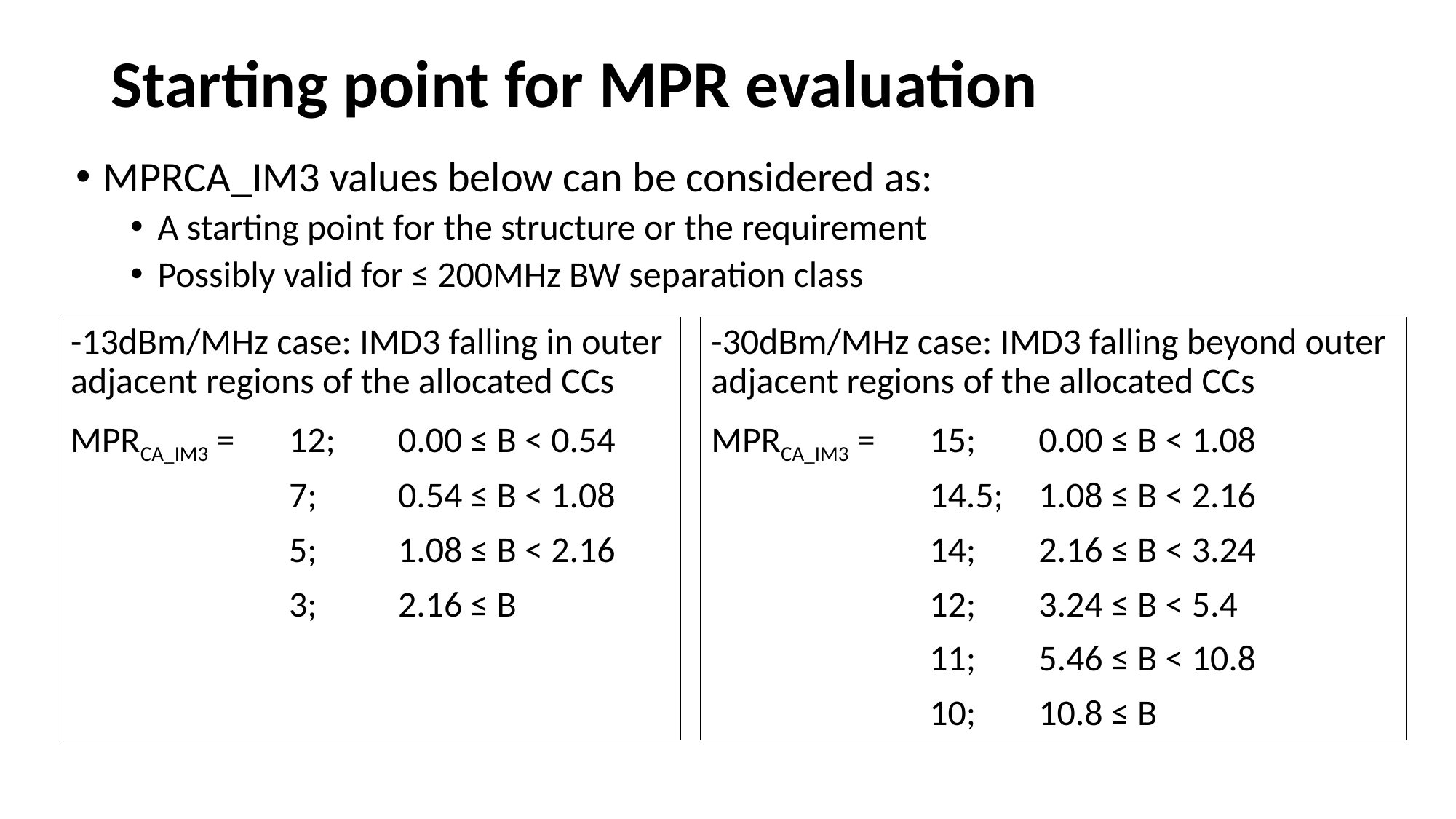

# Starting point for MPR evaluation
MPRCA_IM3 values below can be considered as:
A starting point for the structure or the requirement
Possibly valid for ≤ 200MHz BW separation class

-13dBm/MHz case: IMD3 falling in outer adjacent regions of the allocated CCs
MPRCA_IM3 = 	12;	0.00 ≤ B < 0.54
		7; 	0.54 ≤ B < 1.08
		5; 	1.08 ≤ B < 2.16
		3; 	2.16 ≤ B

-30dBm/MHz case: IMD3 falling beyond outer adjacent regions of the allocated CCs
MPRCA_IM3 = 	15;	0.00 ≤ B < 1.08
		14.5; 	1.08 ≤ B < 2.16
		14; 	2.16 ≤ B < 3.24
		12; 	3.24 ≤ B < 5.4
		11; 	5.46 ≤ B < 10.8
		10; 	10.8 ≤ B